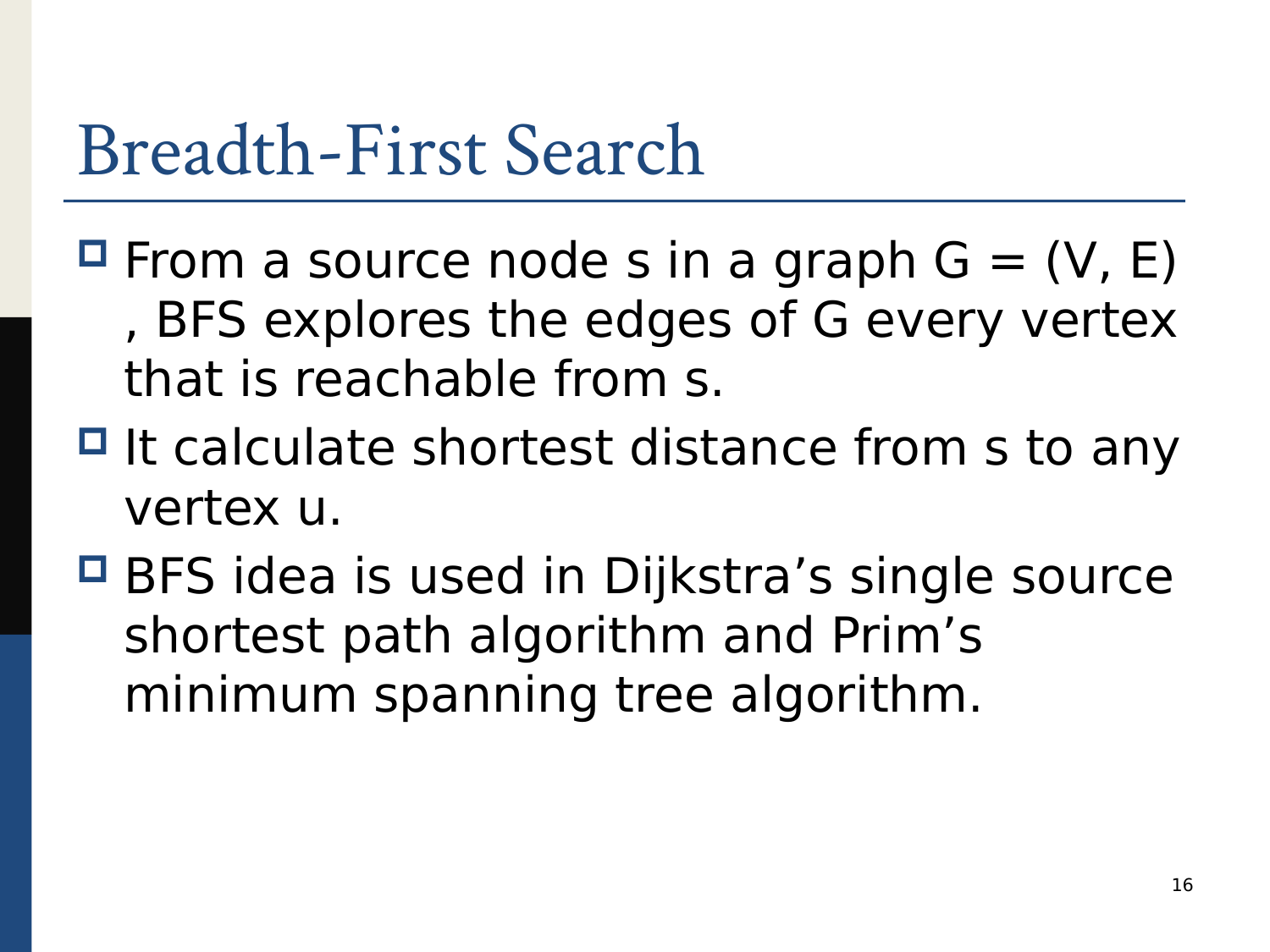

# Breadth-First Search
From a source node s in a graph G = (V, E) , BFS explores the edges of G every vertex that is reachable from s.
It calculate shortest distance from s to any vertex u.
BFS idea is used in Dijkstra’s single source shortest path algorithm and Prim’s minimum spanning tree algorithm.

16